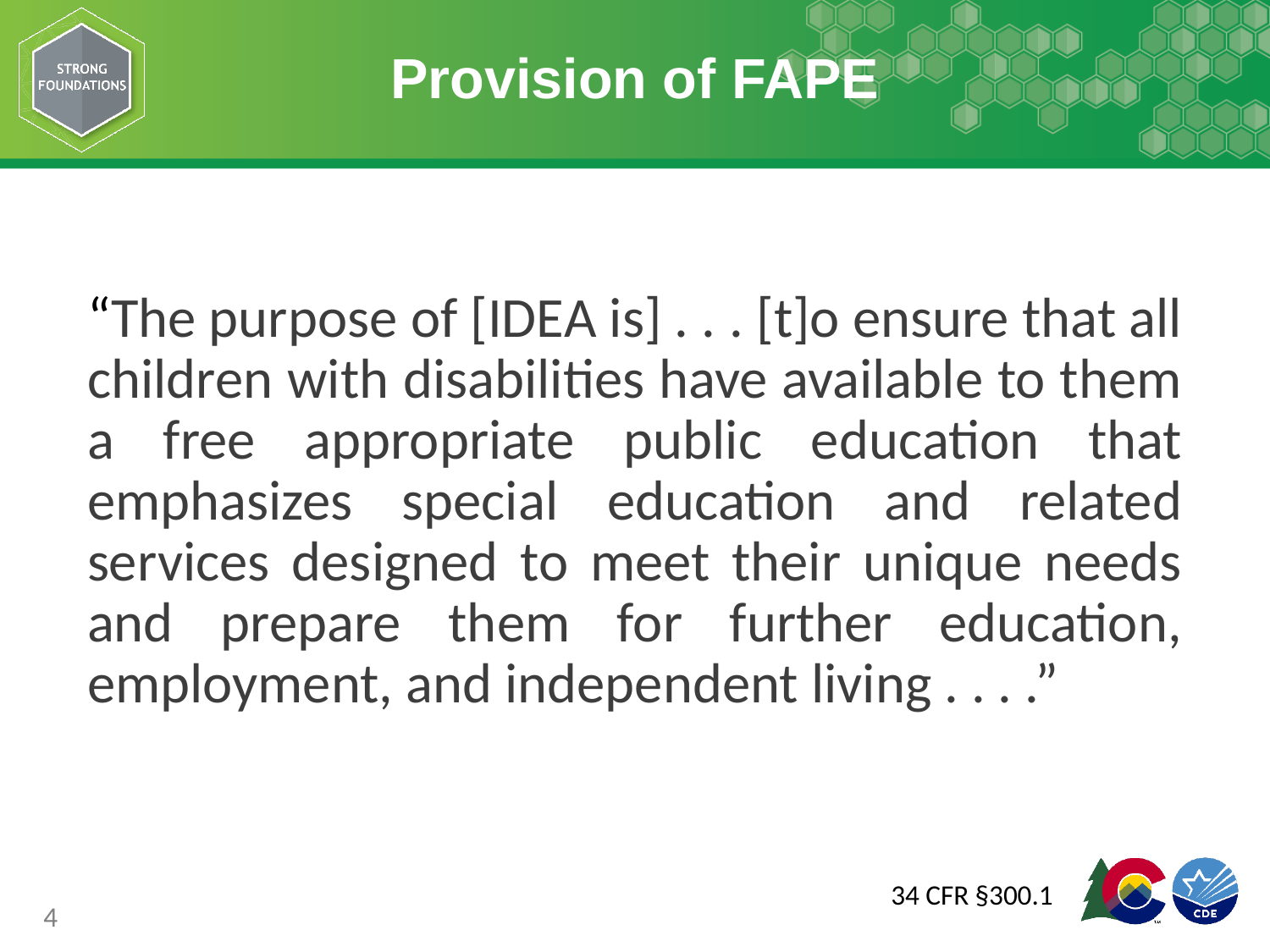

# Provision of FAPE

“The purpose of [IDEA is] . . . [t]o ensure that all children with disabilities have available to them a free appropriate public education that emphasizes special education and related services designed to meet their unique needs and prepare them for further education, employment, and independent living . . . .”
34 CFR §300.1
4